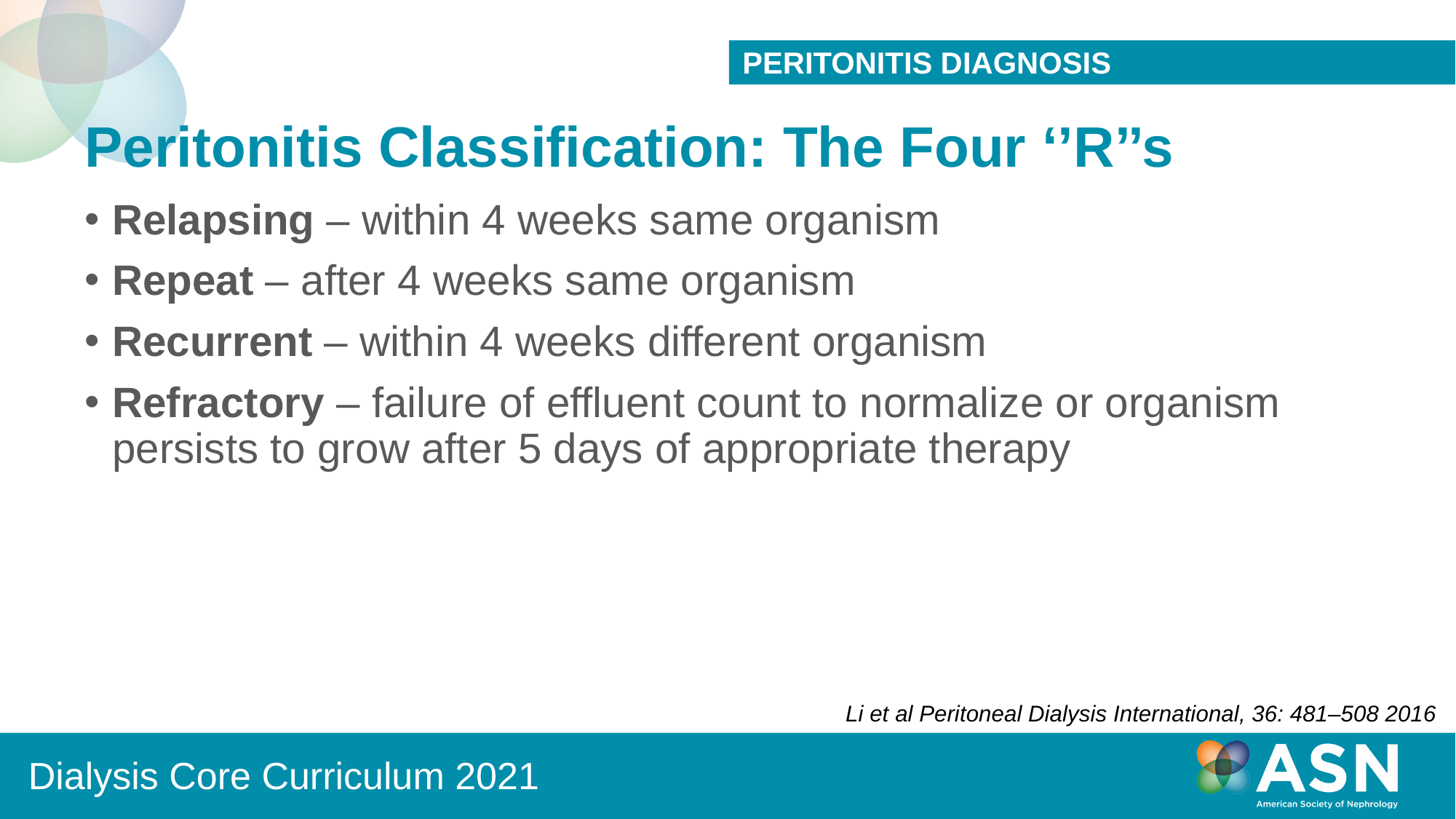

PERITONITIS DIAGNOSIS

Peritonitis Classification: The Four ‘’R’’s
Relapsing – within 4 weeks same organism
Repeat – after 4 weeks same organism
Recurrent – within 4 weeks different organism
Refractory – failure of effluent count to normalize or organism persists to grow after 5 days of appropriate therapy
Li et al Peritoneal Dialysis International, 36: 481–508 2016
Dialysis Core Curriculum 2021